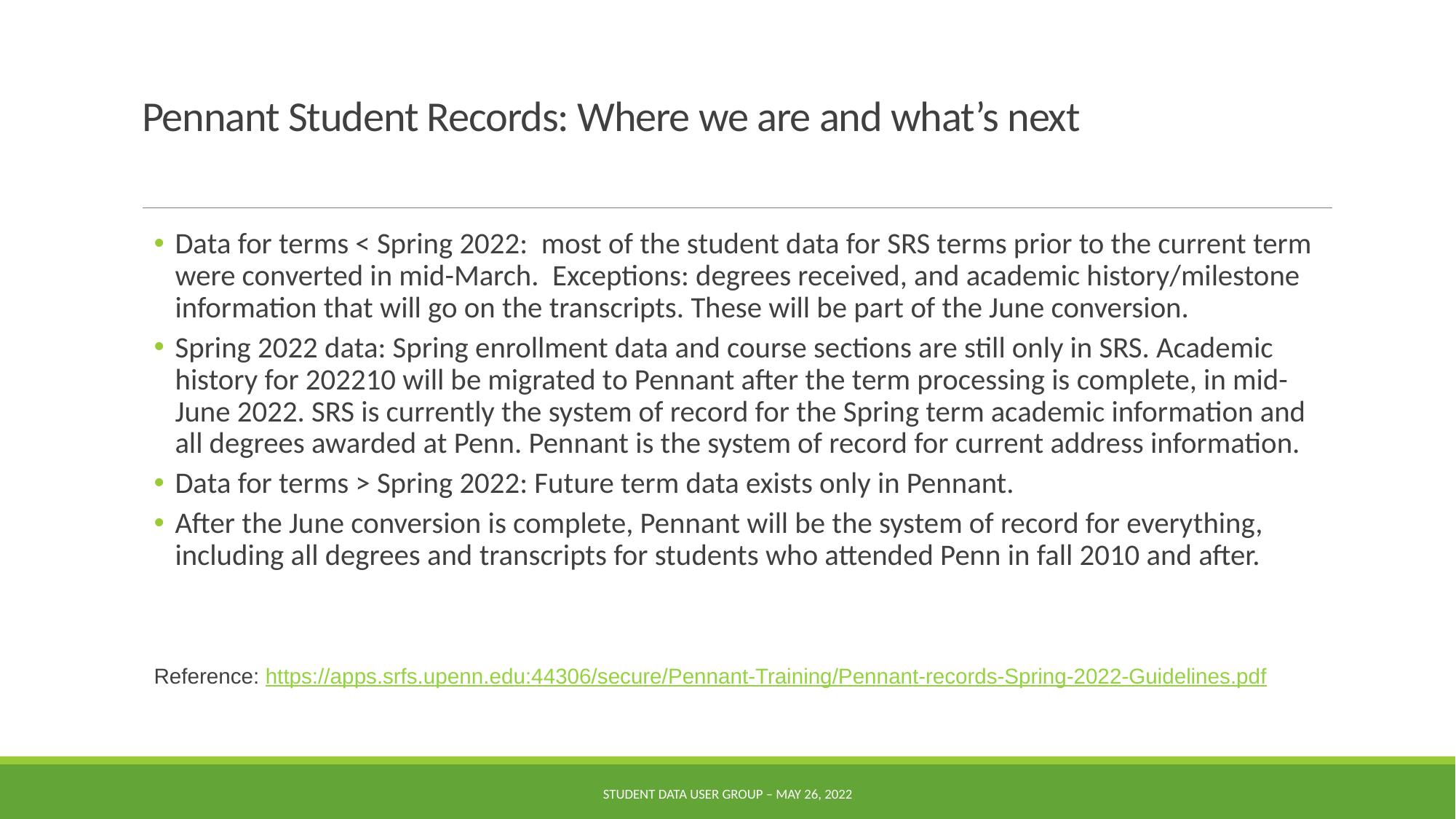

# Pennant Student Records: Where we are and what’s next
Data for terms < Spring 2022:  most of the student data for SRS terms prior to the current term were converted in mid-March.  Exceptions: degrees received, and academic history/milestone information that will go on the transcripts. These will be part of the June conversion.
Spring 2022 data: Spring enrollment data and course sections are still only in SRS. Academic history for 202210 will be migrated to Pennant after the term processing is complete, in mid-June 2022. SRS is currently the system of record for the Spring term academic information and all degrees awarded at Penn. Pennant is the system of record for current address information.
Data for terms > Spring 2022: Future term data exists only in Pennant.
After the June conversion is complete, Pennant will be the system of record for everything, including all degrees and transcripts for students who attended Penn in fall 2010 and after.

Reference: https://apps.srfs.upenn.edu:44306/secure/Pennant-Training/Pennant-records-Spring-2022-Guidelines.pdf
Student Data User Group – May 26, 2022